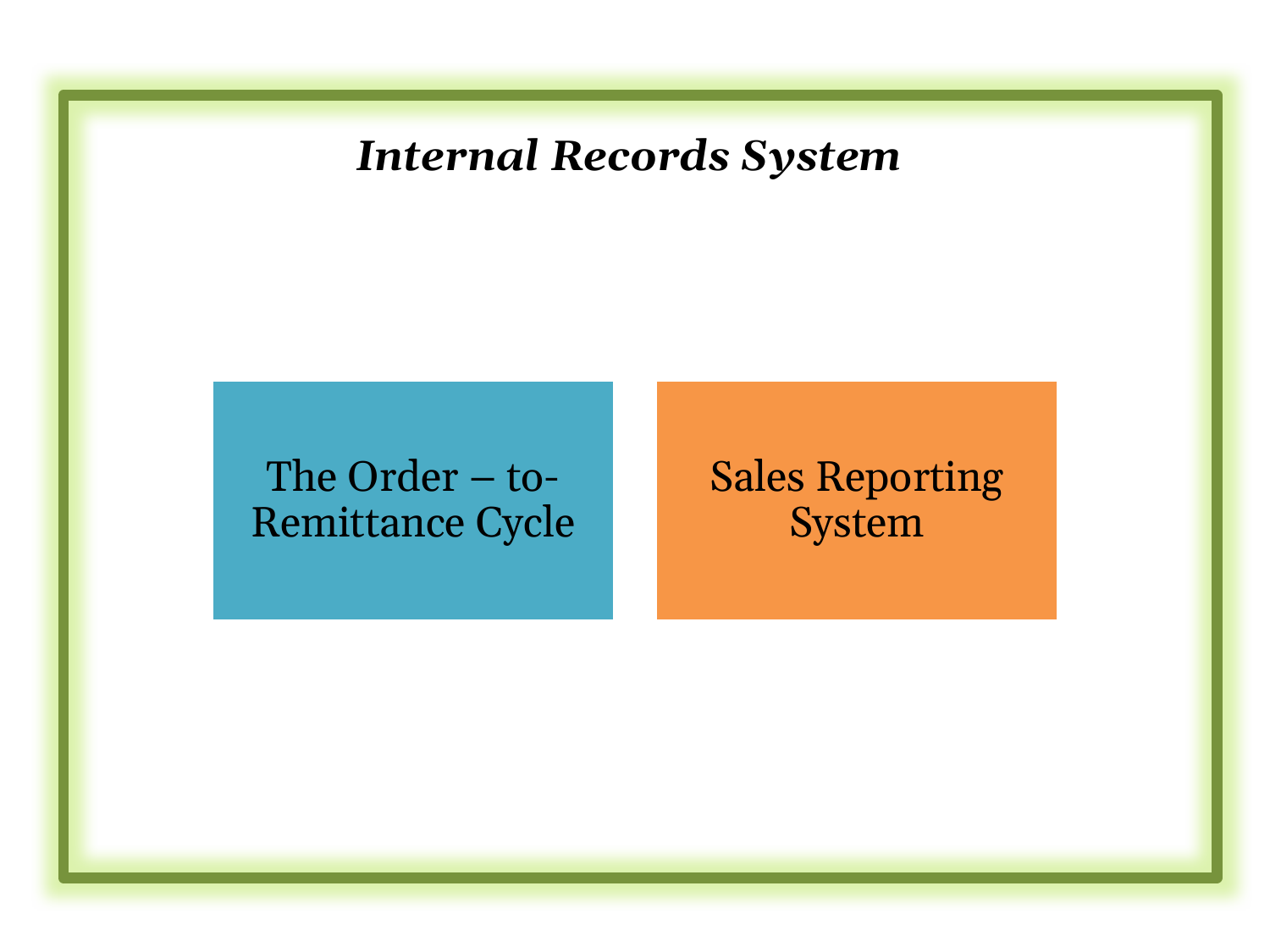

Internal Records System
The Order – to- Remittance Cycle
Sales Reporting System